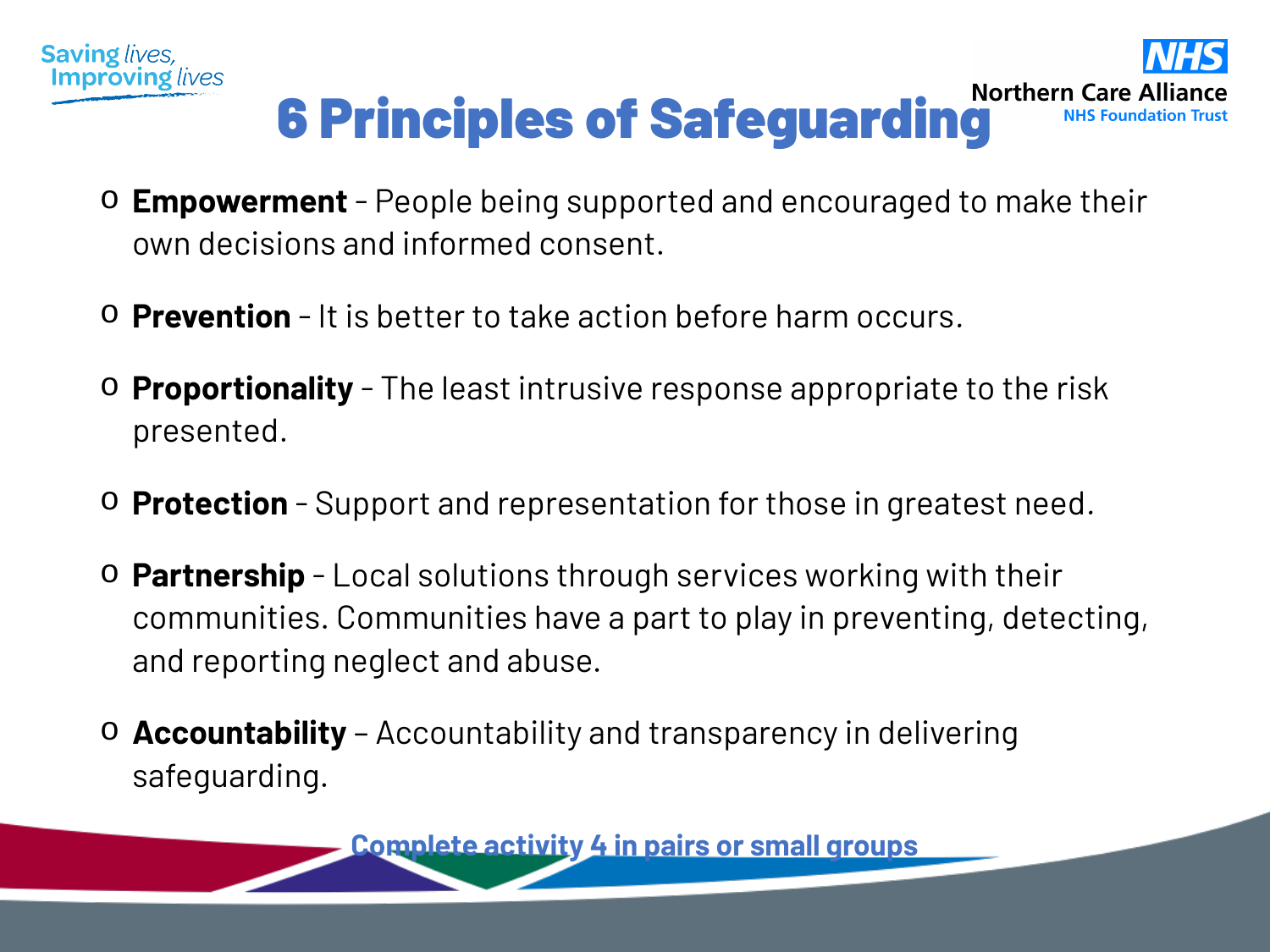

# 6 Principles of Safeguarding
Empowerment - People being supported and encouraged to make their own decisions and informed consent.
Prevention - It is better to take action before harm occurs.
Proportionality - The least intrusive response appropriate to the risk presented.
Protection - Support and representation for those in greatest need.
Partnership - Local solutions through services working with their communities. Communities have a part to play in preventing, detecting, and reporting neglect and abuse.
Accountability – Accountability and transparency in delivering safeguarding.
Complete activity 4 in pairs or small groups